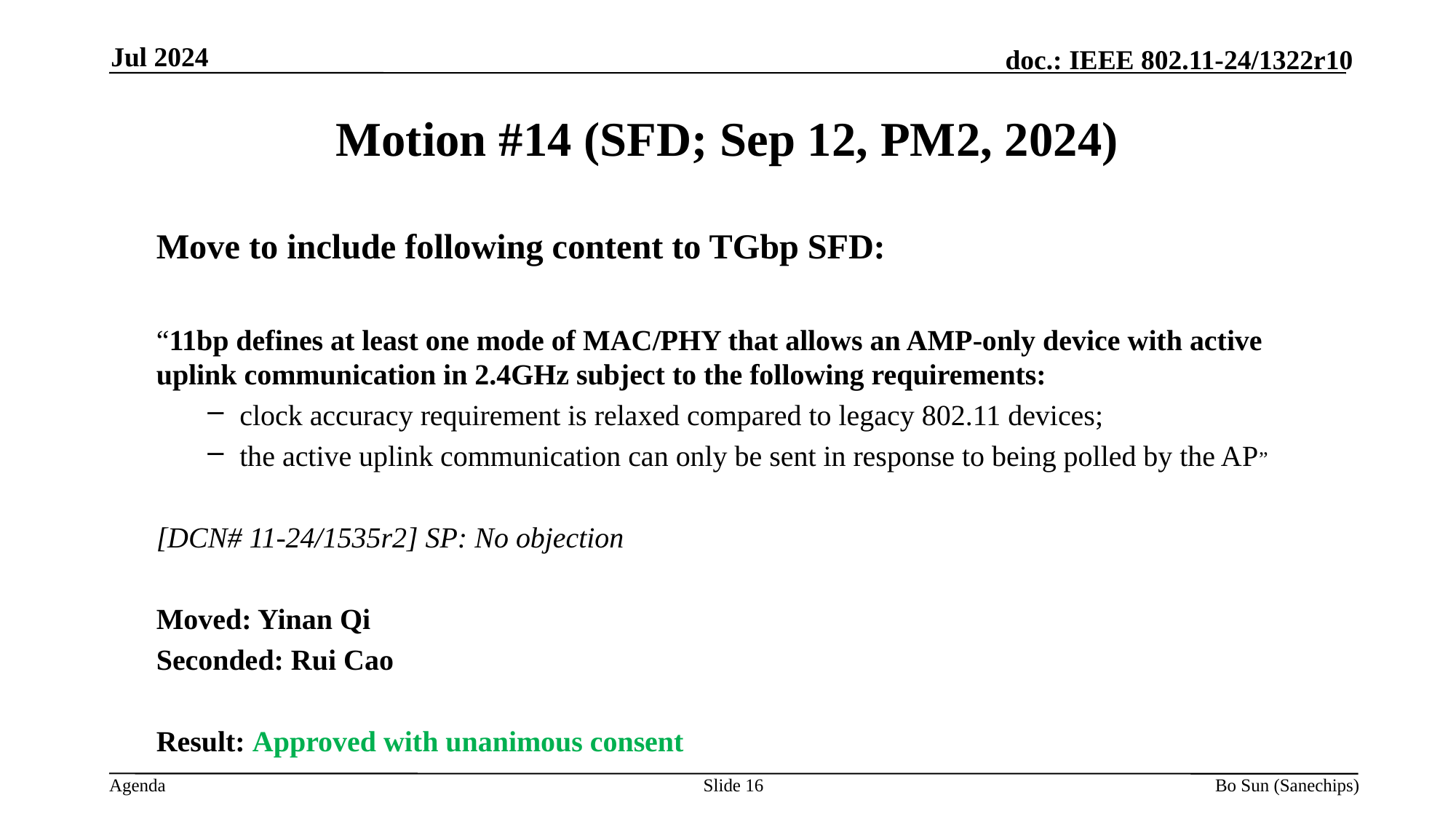

Jul 2024
Motion #14 (SFD; Sep 12, PM2, 2024)
Move to include following content to TGbp SFD:

“11bp defines at least one mode of MAC/PHY that allows an AMP-only device with active uplink communication in 2.4GHz subject to the following requirements:
clock accuracy requirement is relaxed compared to legacy 802.11 devices;
the active uplink communication can only be sent in response to being polled by the AP”

[DCN# 11-24/1535r2] SP: No objection

Moved: Yinan Qi
Seconded: Rui Cao

Result: Approved with unanimous consent
Slide 16
Bo Sun (Sanechips)